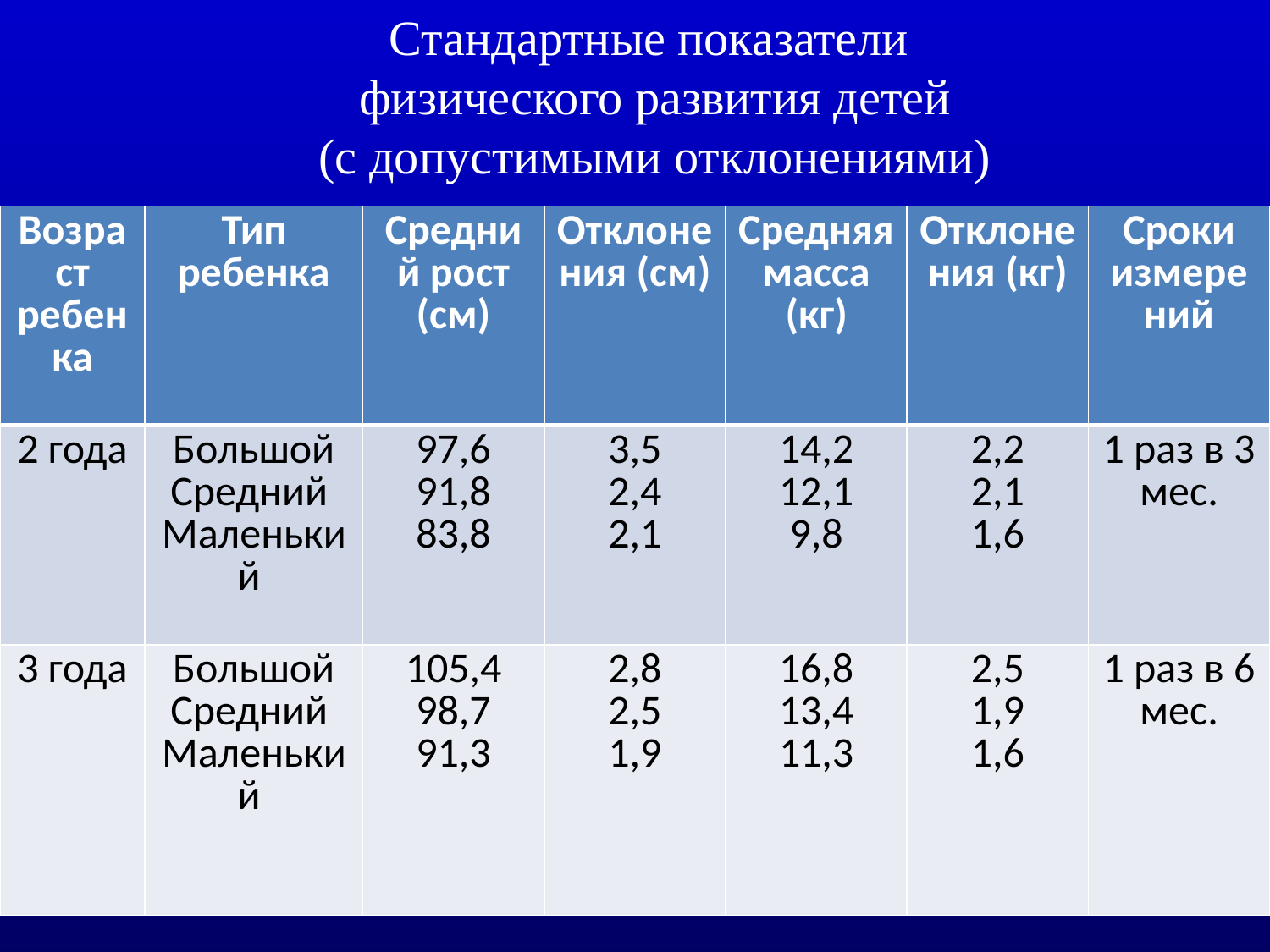

Стандартные показатели
физического развития детей
(с допустимыми отклонениями)
| Возраст ребенка | Тип ребенка | Средний рост (см) | Отклонения (см) | Средняя масса (кг) | Отклонения (кг) | Сроки измерений |
| --- | --- | --- | --- | --- | --- | --- |
| 2 года | Большой Средний Маленький | 97,6 91,8 83,8 | 3,5 2,4 2,1 | 14,2 12,1 9,8 | 2,2 2,1 1,6 | 1 раз в 3 мес. |
| 3 года | Большой Средний Маленький | 105,4 98,7 91,3 | 2,8 2,5 1,9 | 16,8 13,4 11,3 | 2,5 1,9 1,6 | 1 раз в 6 мес. |